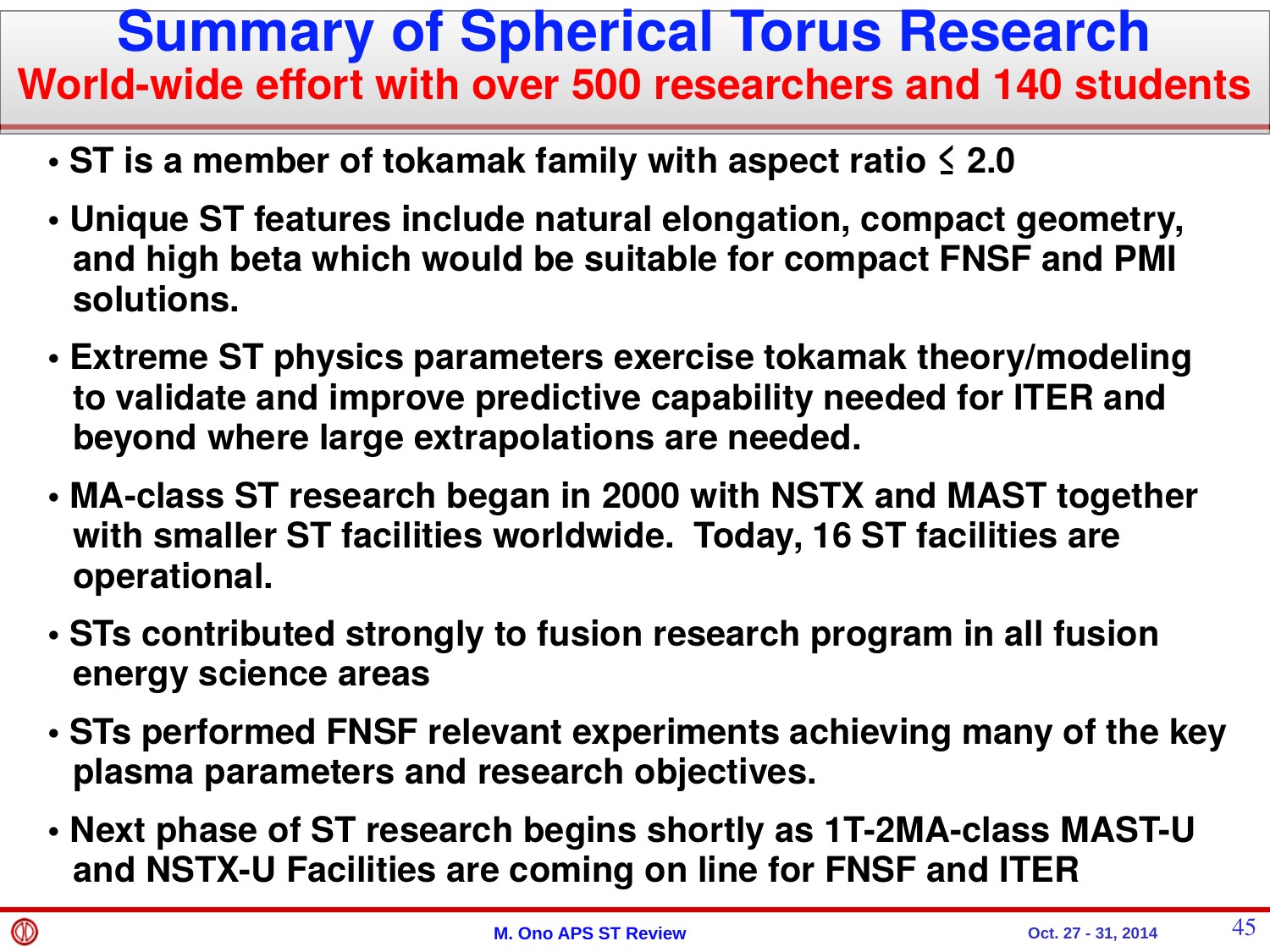

Summary of Spherical Torus Research
World-wide effort with over 500 researchers and 140 students

• ST is a member of tokamak family with aspect ratio ≤ 2.0
• Unique ST features include natural elongation, compact geometry, and high beta which would be suitable for compact FNSF and PMI solutions.
• Extreme ST physics parameters exercise tokamak theory/modeling to validate and improve predictive capability needed for ITER and beyond where large extrapolations are needed.
• MA-class ST research began in 2000 with NSTX and MAST together with smaller ST facilities worldwide.  Today, 16 ST facilities are operational.
• STs contributed strongly to fusion research program in all fusion energy science areas
• STs performed FNSF relevant experiments achieving many of the key plasma parameters and research objectives.
• Next phase of ST research begins shortly as 1T-2MA-class MAST-U and NSTX-U Facilities are coming on line for FNSF and ITER
45